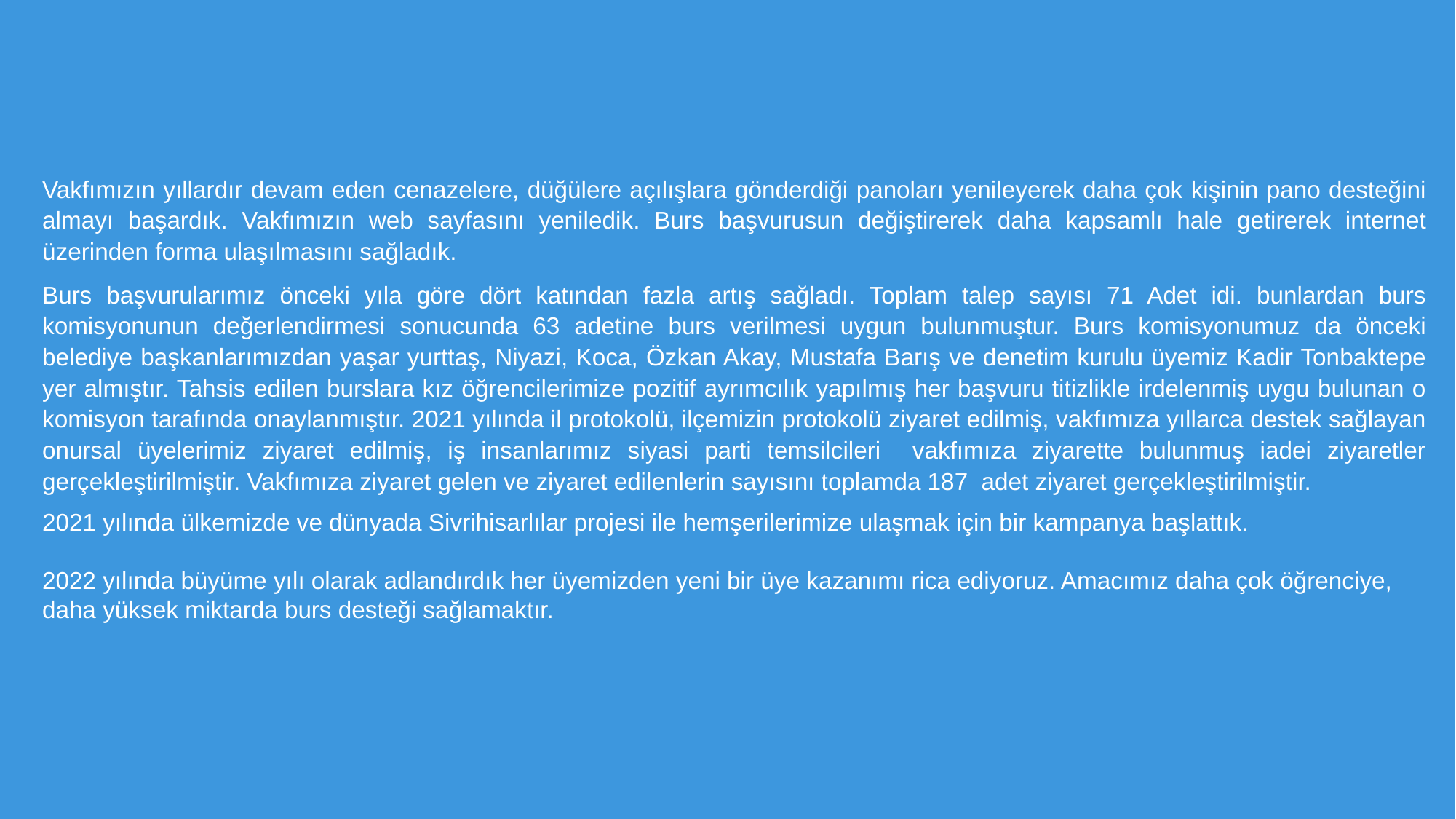

Vakfımızın yıllardır devam eden cenazelere, düğülere açılışlara gönderdiği panoları yenileyerek daha çok kişinin pano desteğini almayı başardık. Vakfımızın web sayfasını yeniledik. Burs başvurusun değiştirerek daha kapsamlı hale getirerek internet üzerinden forma ulaşılmasını sağladık.
Burs başvurularımız önceki yıla göre dört katından fazla artış sağladı. Toplam talep sayısı 71 Adet idi. bunlardan burs komisyonunun değerlendirmesi sonucunda 63 adetine burs verilmesi uygun bulunmuştur. Burs komisyonumuz da önceki belediye başkanlarımızdan yaşar yurttaş, Niyazi, Koca, Özkan Akay, Mustafa Barış ve denetim kurulu üyemiz Kadir Tonbaktepe yer almıştır. Tahsis edilen burslara kız öğrencilerimize pozitif ayrımcılık yapılmış her başvuru titizlikle irdelenmiş uygu bulunan o komisyon tarafında onaylanmıştır. 2021 yılında il protokolü, ilçemizin protokolü ziyaret edilmiş, vakfımıza yıllarca destek sağlayan onursal üyelerimiz ziyaret edilmiş, iş insanlarımız siyasi parti temsilcileri  vakfımıza ziyarette bulunmuş iadei ziyaretler gerçekleştirilmiştir. Vakfımıza ziyaret gelen ve ziyaret edilenlerin sayısını toplamda 187  adet ziyaret gerçekleştirilmiştir.
2021 yılında ülkemizde ve dünyada Sivrihisarlılar projesi ile hemşerilerimize ulaşmak için bir kampanya başlattık.

2022 yılında büyüme yılı olarak adlandırdık her üyemizden yeni bir üye kazanımı rica ediyoruz. Amacımız daha çok öğrenciye, daha yüksek miktarda burs desteği sağlamaktır.